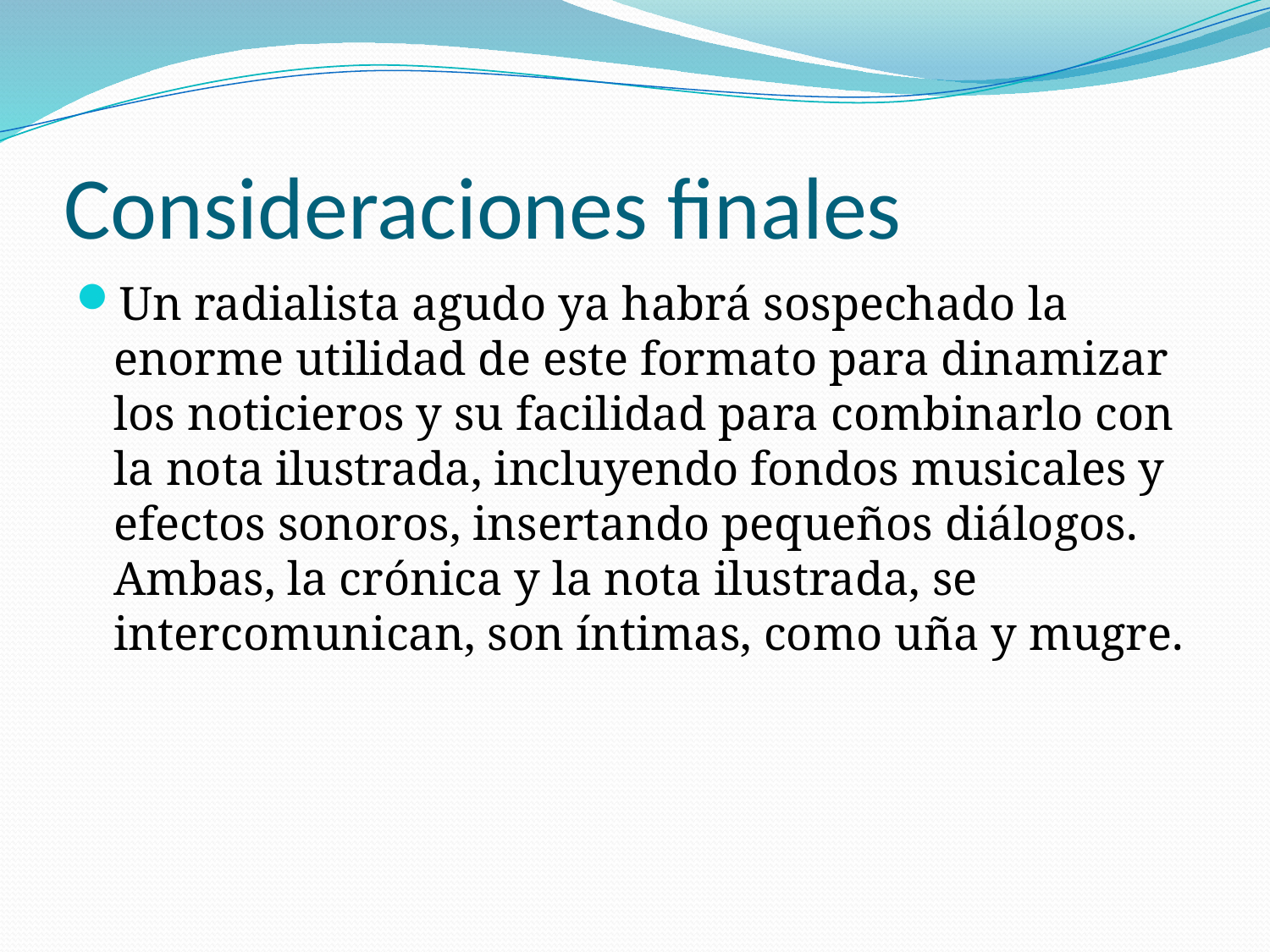

# Consideraciones finales
Un radialista agudo ya habrá sospechado la enorme utilidad de este formato para dinamizar los noticieros y su facilidad para combinarlo con la nota ilustrada, incluyendo fondos musicales y efectos sonoros, insertando pequeños diálogos. Ambas, la crónica y la nota ilustrada, se intercomunican, son íntimas, como uña y mugre.